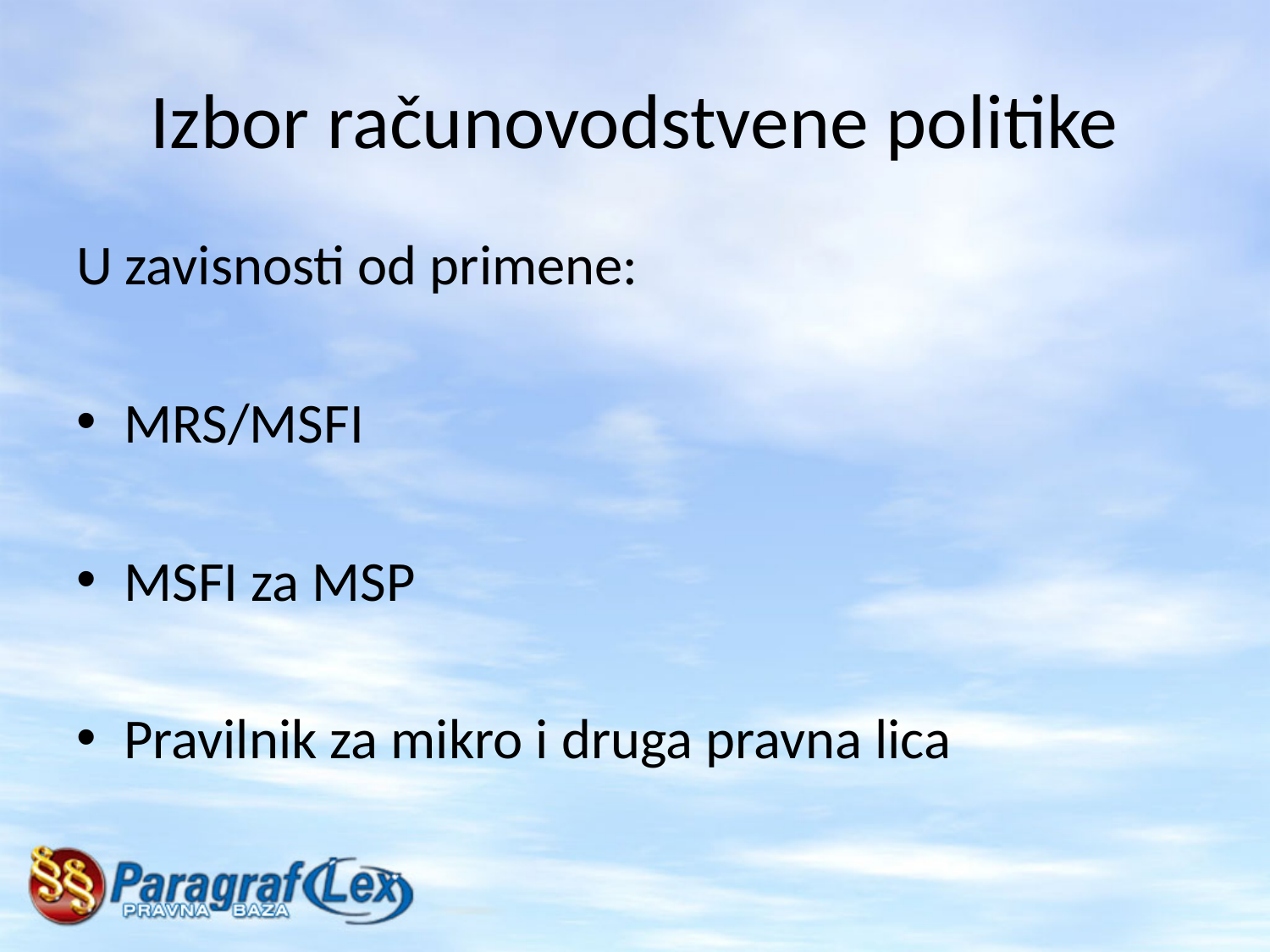

# Izbor računovodstvene politike
U zavisnosti od primene:

MRS/MSFI

MSFI za MSP

Pravilnik za mikro i druga pravna lica